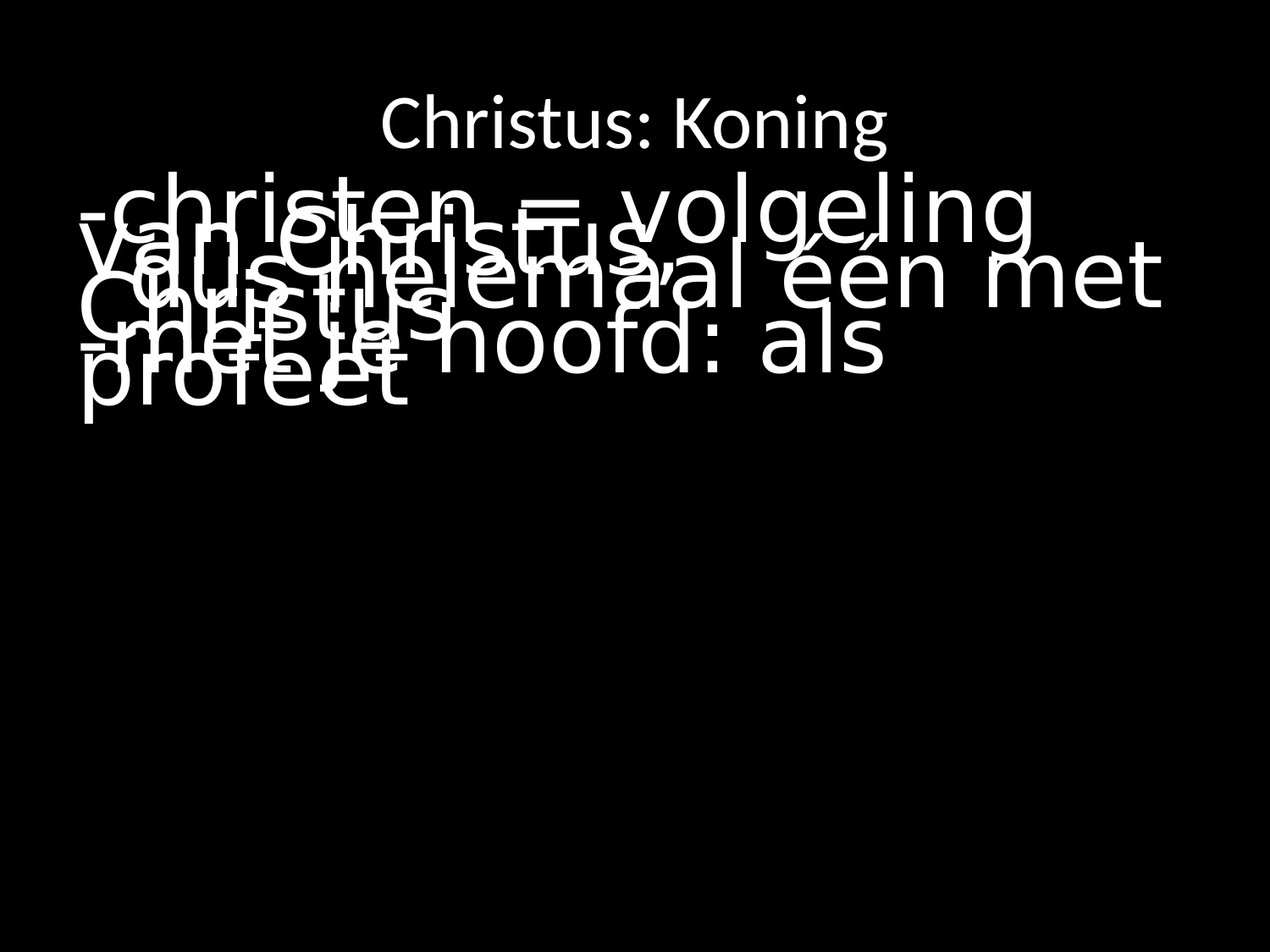

# Christus: Koning
-christen = volgeling van Christus,
	dus helemaal één met Christus
-met je hoofd: als profeet